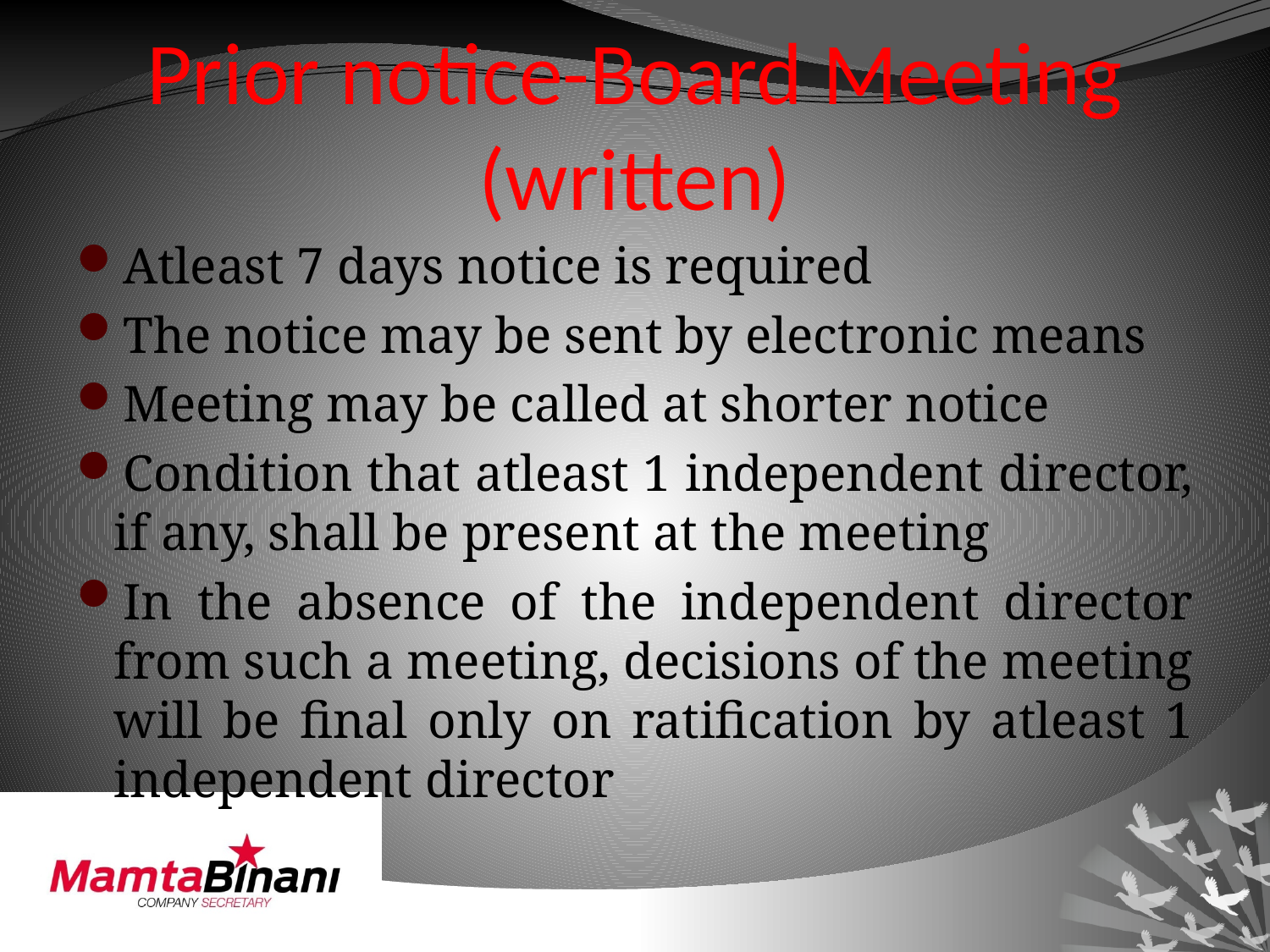

# Prior notice-Board Meeting (written)
Atleast 7 days notice is required
The notice may be sent by electronic means
Meeting may be called at shorter notice
Condition that atleast 1 independent director, if any, shall be present at the meeting
In the absence of the independent director from such a meeting, decisions of the meeting will be final only on ratification by atleast 1 independent director